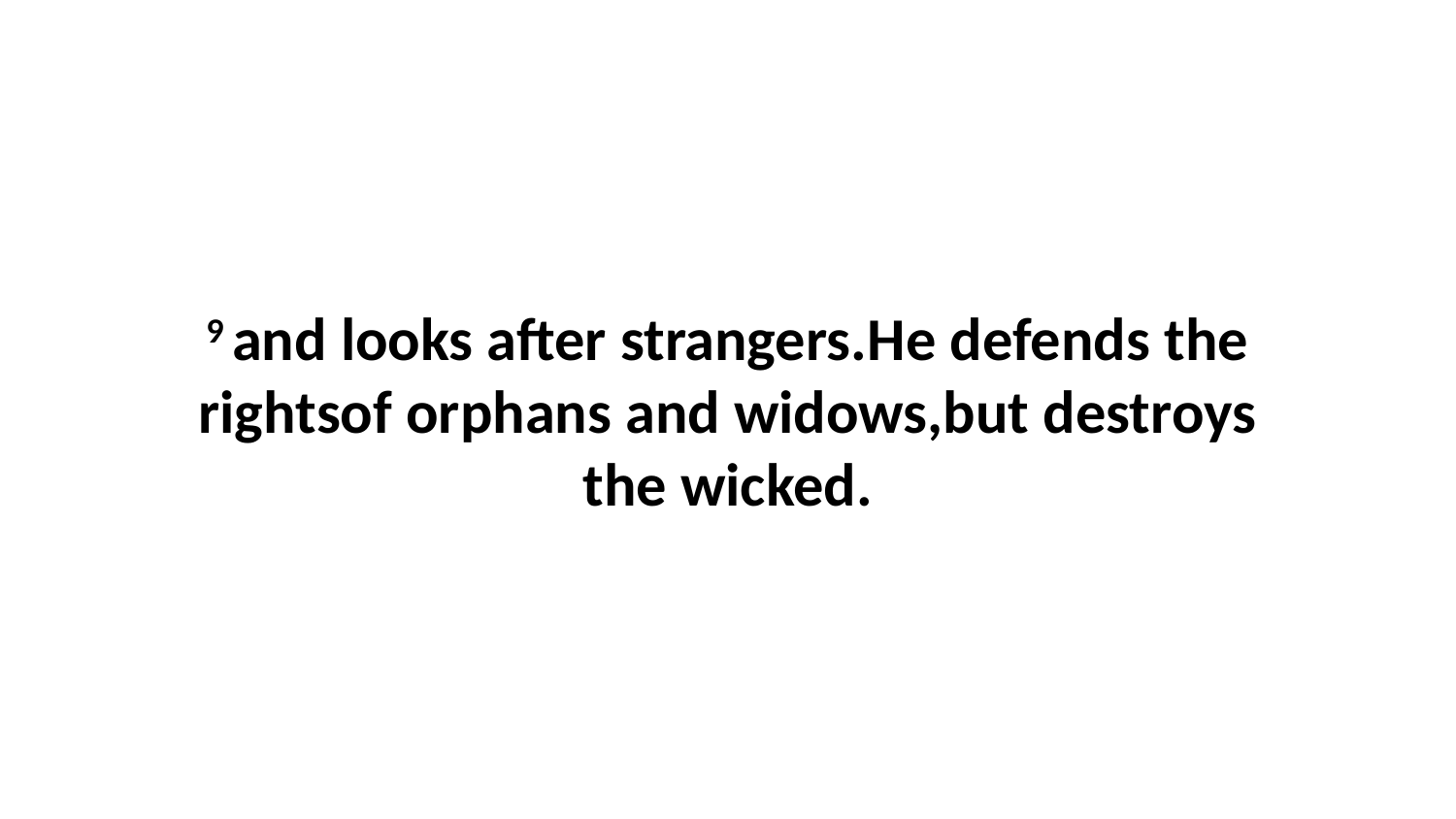

9 and looks after strangers.He defends the rightsof orphans and widows,but destroys the wicked.